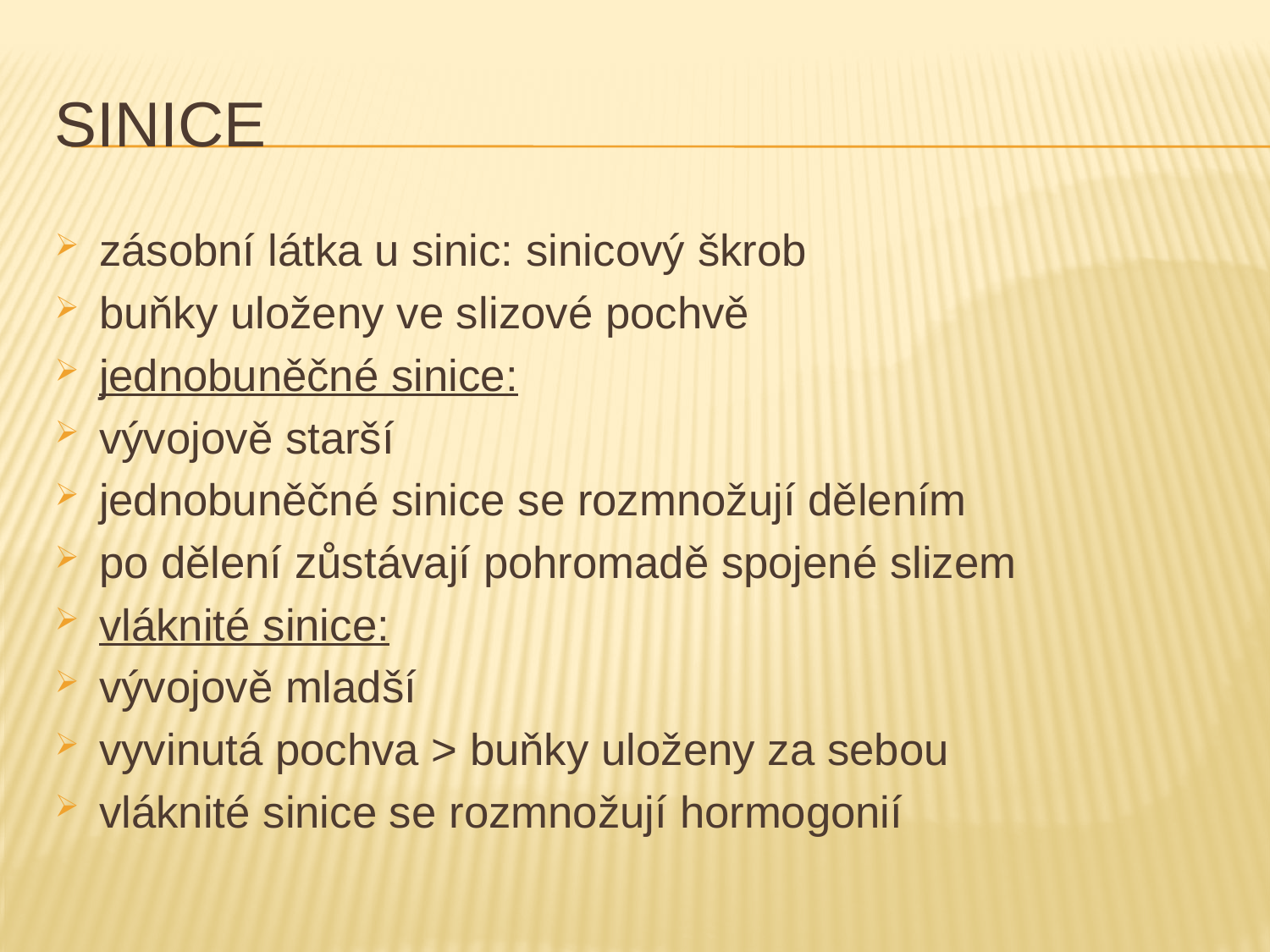

# sinice
zásobní látka u sinic: sinicový škrob
buňky uloženy ve slizové pochvě
jednobuněčné sinice:
vývojově starší
jednobuněčné sinice se rozmnožují dělením
po dělení zůstávají pohromadě spojené slizem
vláknité sinice:
vývojově mladší
vyvinutá pochva > buňky uloženy za sebou
vláknité sinice se rozmnožují hormogonií